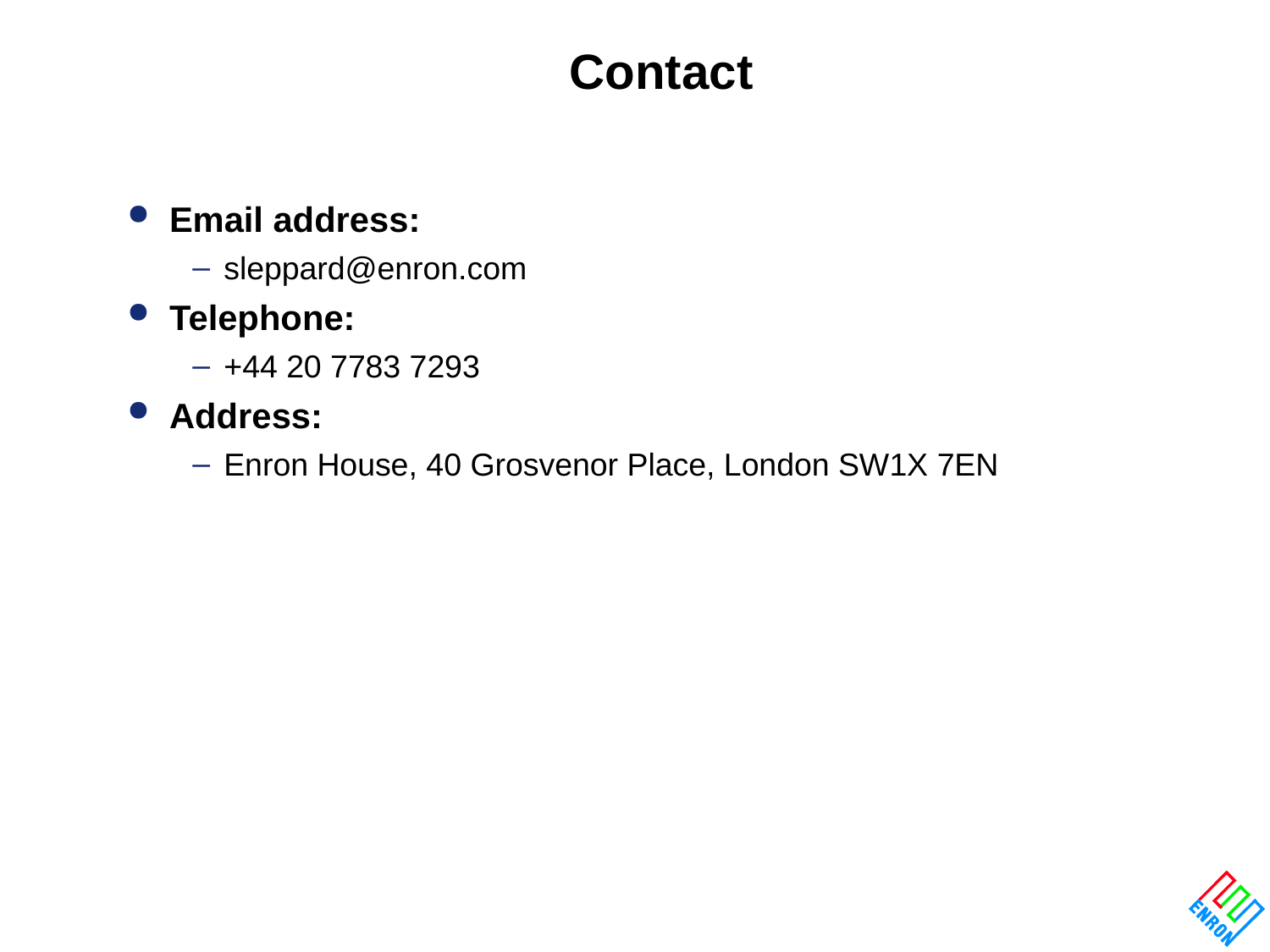

# Contact
Email address:
sleppard@enron.com
Telephone:
+44 20 7783 7293
Address:
Enron House, 40 Grosvenor Place, London SW1X 7EN